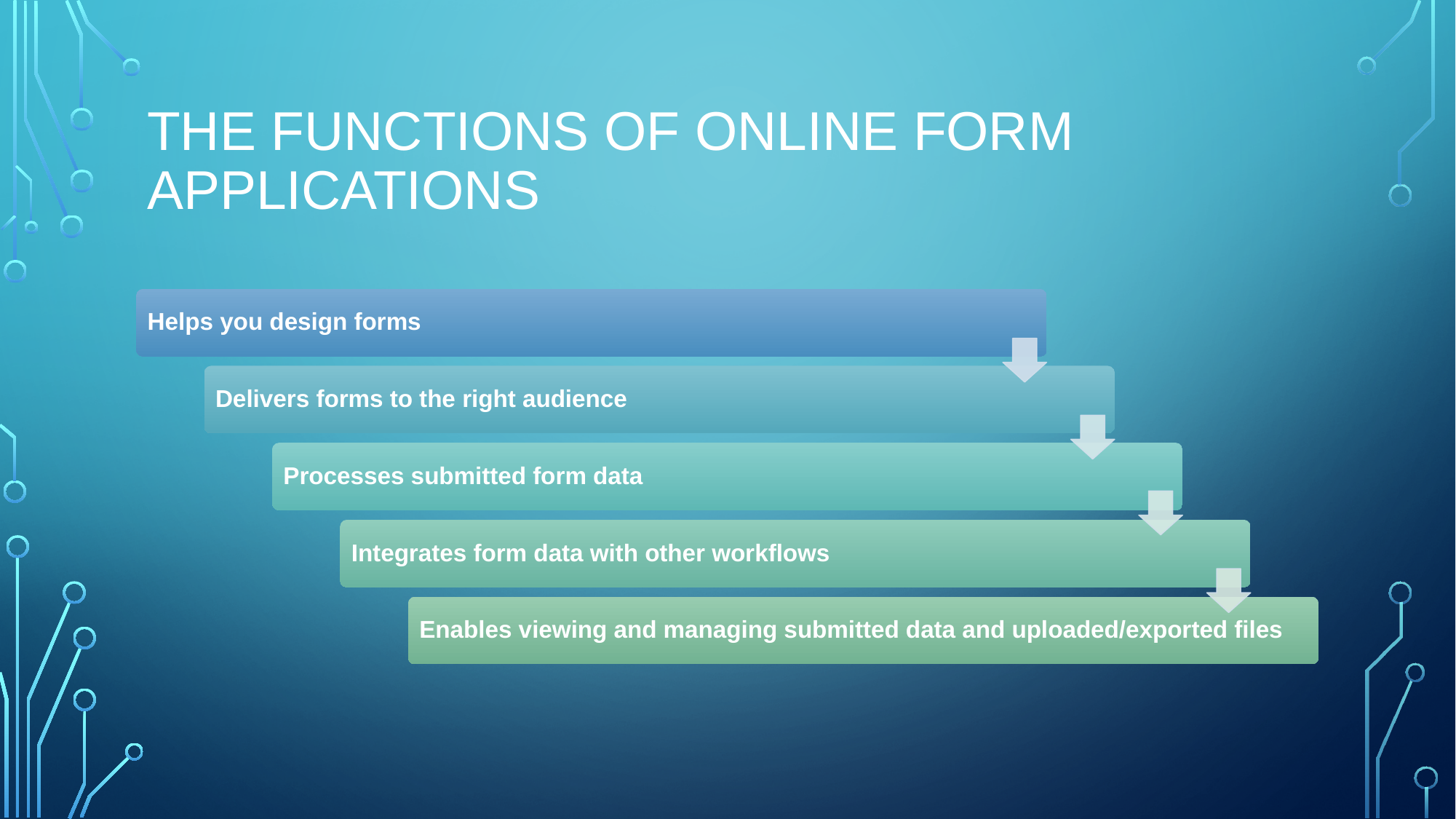

# the functions of Online Form applications
Helps you design forms
Delivers forms to the right audience
Processes submitted form data
Integrates form data with other workflows
Enables viewing and managing submitted data and uploaded/exported files